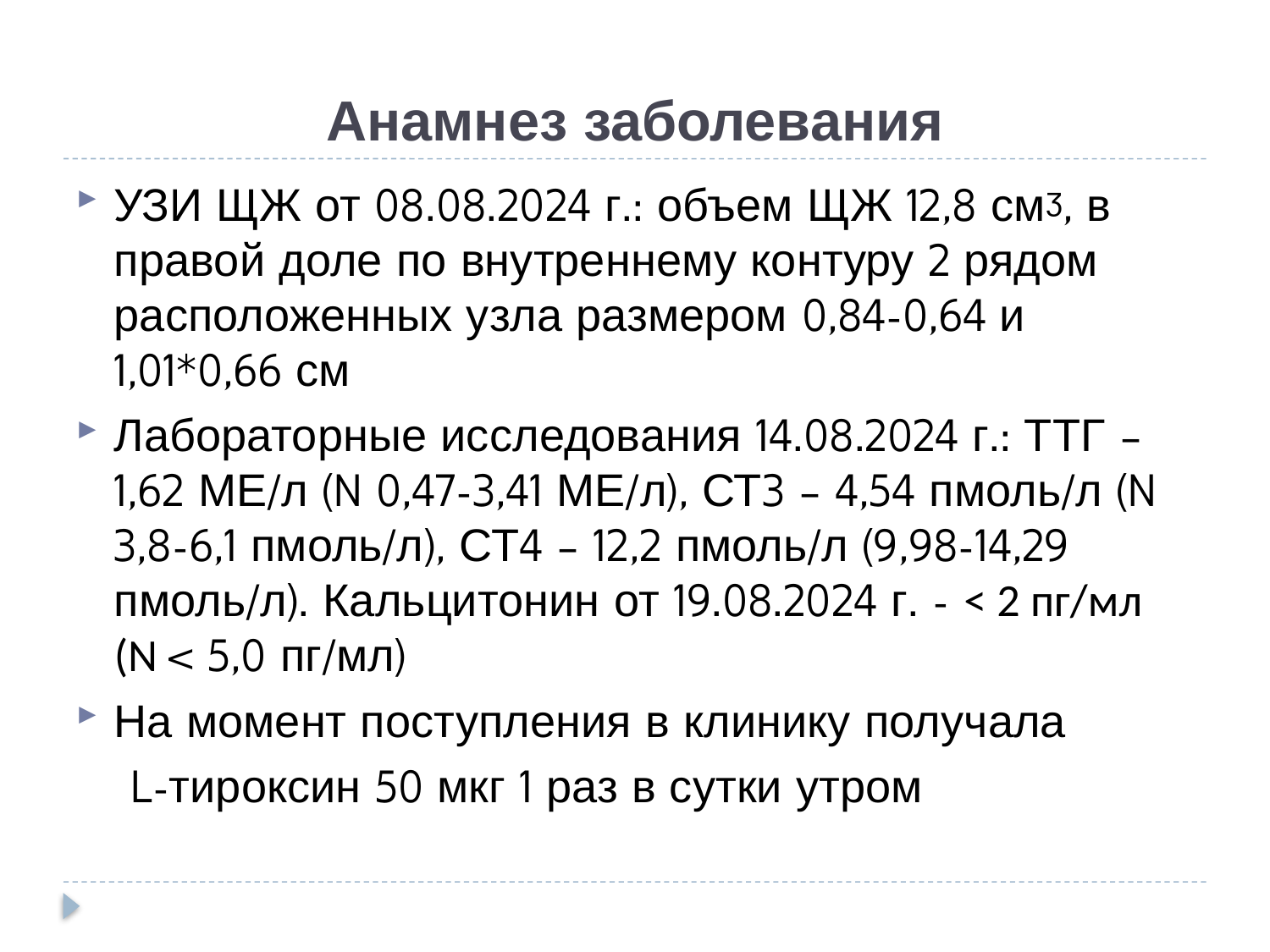

# Анамнез заболевания
УЗИ ЩЖ от 08.08.2024 г.: объем ЩЖ 12,8 смᶾ, в правой доле по внутреннему контуру 2 рядом расположенных узла размером 0,84-0,64 и 1,01*0,66 см
Лабораторные исследования 14.08.2024 г.: ТТГ – 1,62 МЕ/л (N 0,47-3,41 МЕ/л), СТ3 – 4,54 пмоль/л (N 3,8-6,1 пмоль/л), СТ4 – 12,2 пмоль/л (9,98-14,29 пмоль/л). Кальцитонин от 19.08.2024 г. - < 2 пг/мл (N < 5,0 пг/мл)
На момент поступления в клинику получала
    L-тироксин 50 мкг 1 раз в сутки утром